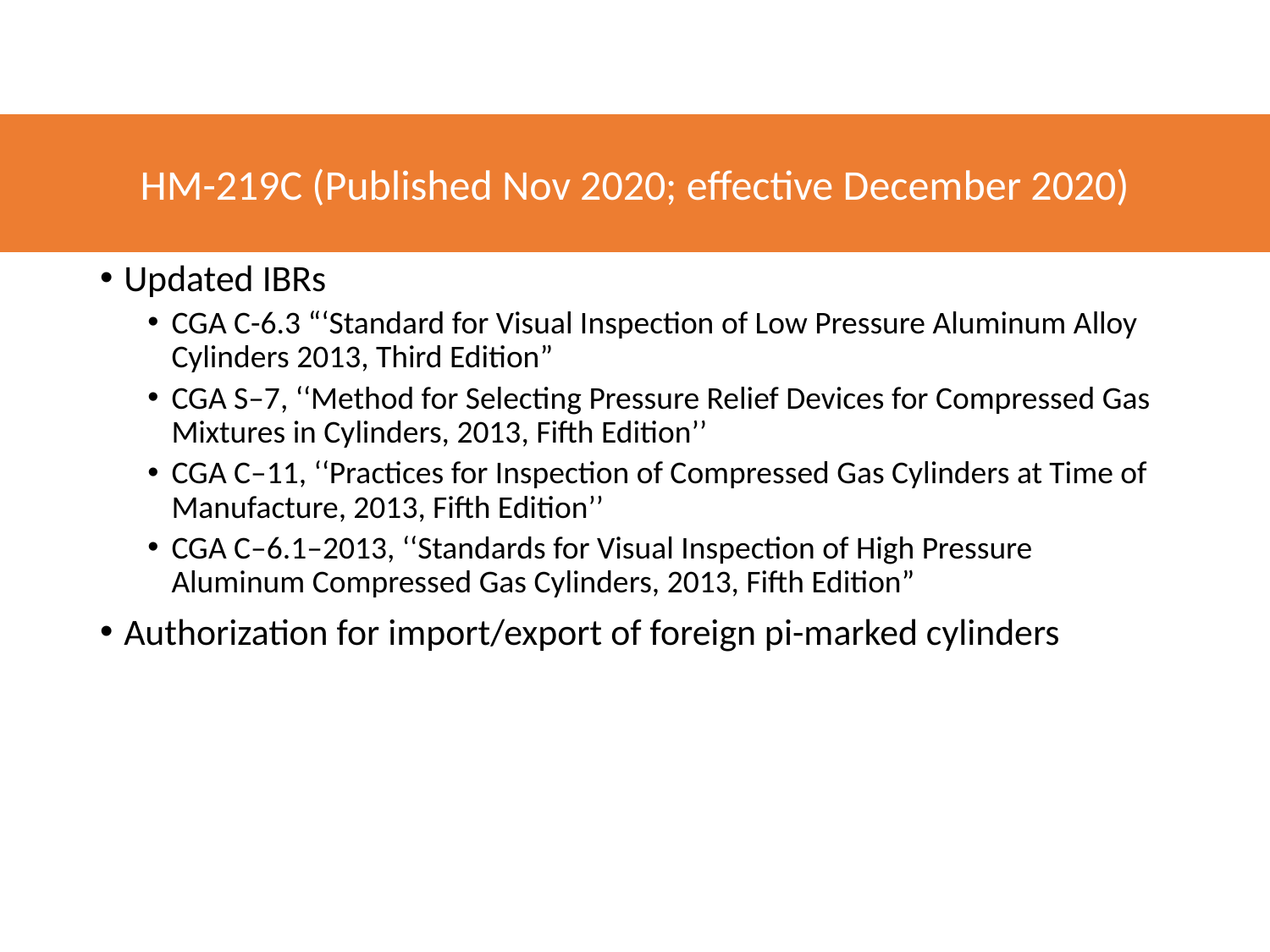

HM-219C (Published Nov 2020; effective December 2020)
Updated IBRs
CGA C-6.3 “‘Standard for Visual Inspection of Low Pressure Aluminum Alloy Cylinders 2013, Third Edition”
CGA S–7, ‘‘Method for Selecting Pressure Relief Devices for Compressed Gas Mixtures in Cylinders, 2013, Fifth Edition’’
CGA C–11, ‘‘Practices for Inspection of Compressed Gas Cylinders at Time of Manufacture, 2013, Fifth Edition’’
CGA C–6.1–2013, ‘‘Standards for Visual Inspection of High Pressure Aluminum Compressed Gas Cylinders, 2013, Fifth Edition”
Authorization for import/export of foreign pi-marked cylinders